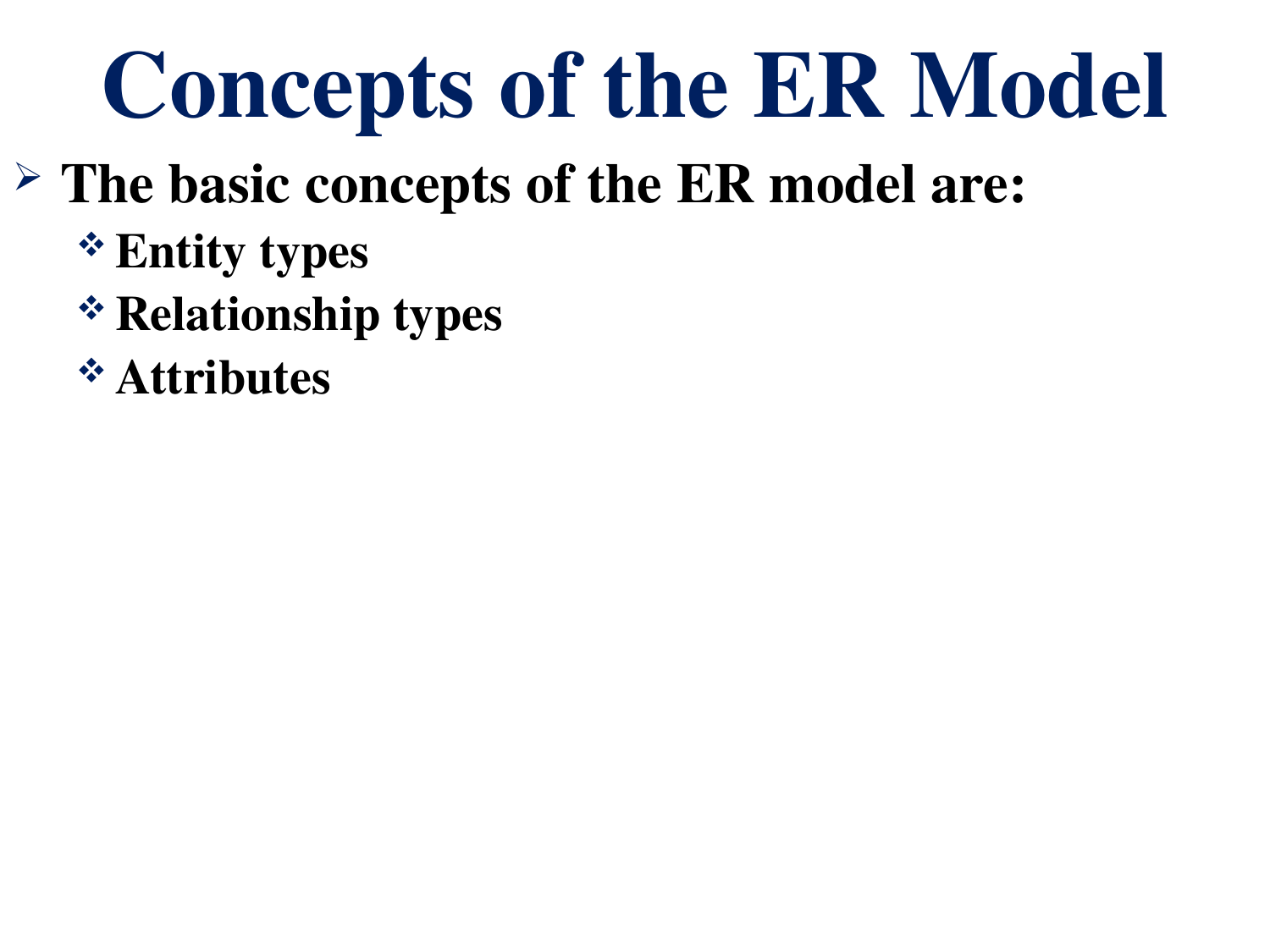

# Concepts of the ER Model
The basic concepts of the ER model are:
Entity types
Relationship types
Attributes